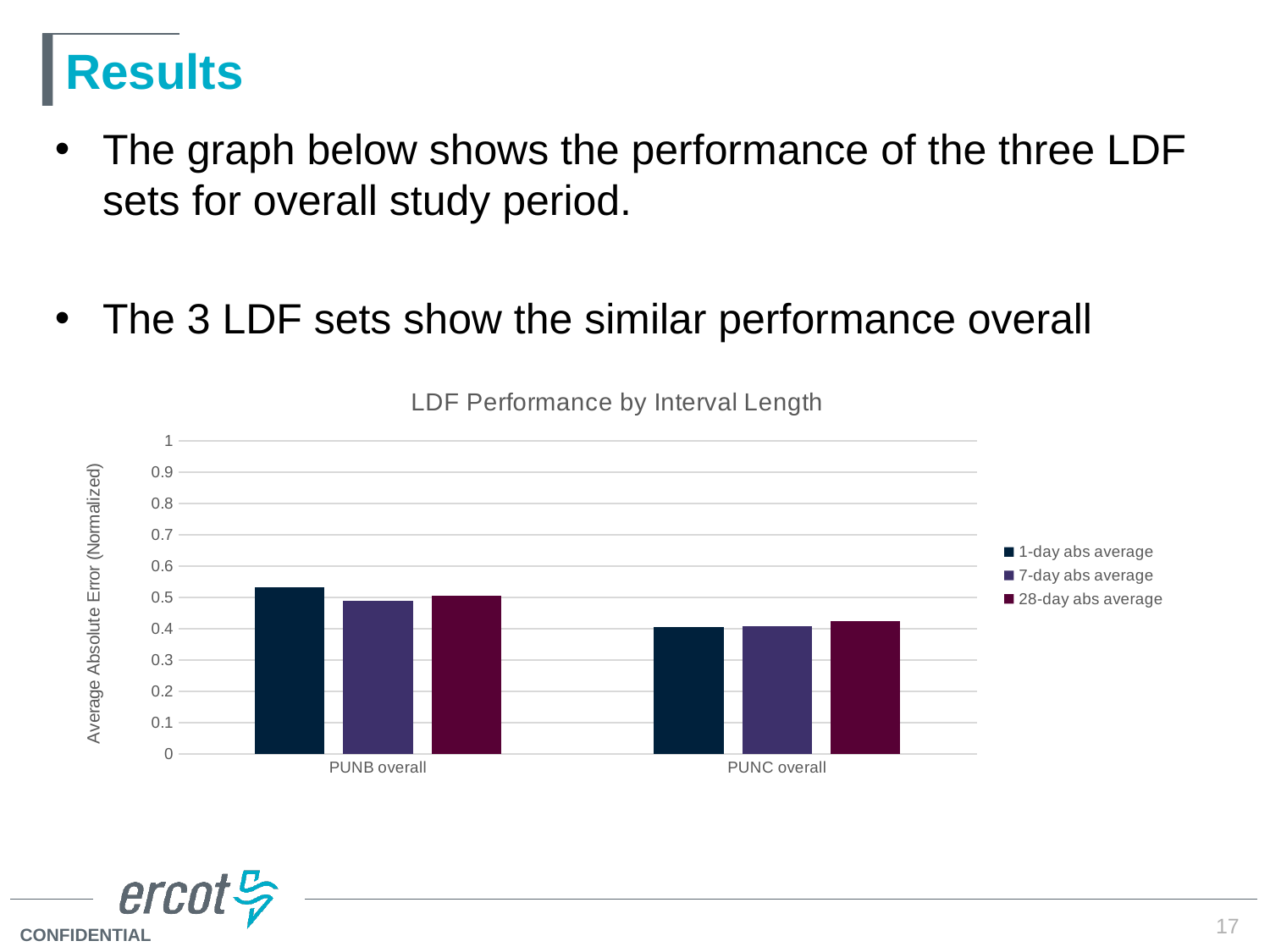

# Results
The graph below shows the performance of the three LDF sets for overall study period.

The 3 LDF sets show the similar performance overall

### Chart: LDF Performance by Interval Length

| Category | 1-day abs average | 7-day abs average | 28-day abs average |
|---|---|---|---|
| PUNB overall | 0.5319649139076364 | 0.4883852363362808 | 0.5051296152483438 |
| PUNC overall | 0.4039295261905423 | 0.40865731425015556 | 0.4228162596973786 |
17